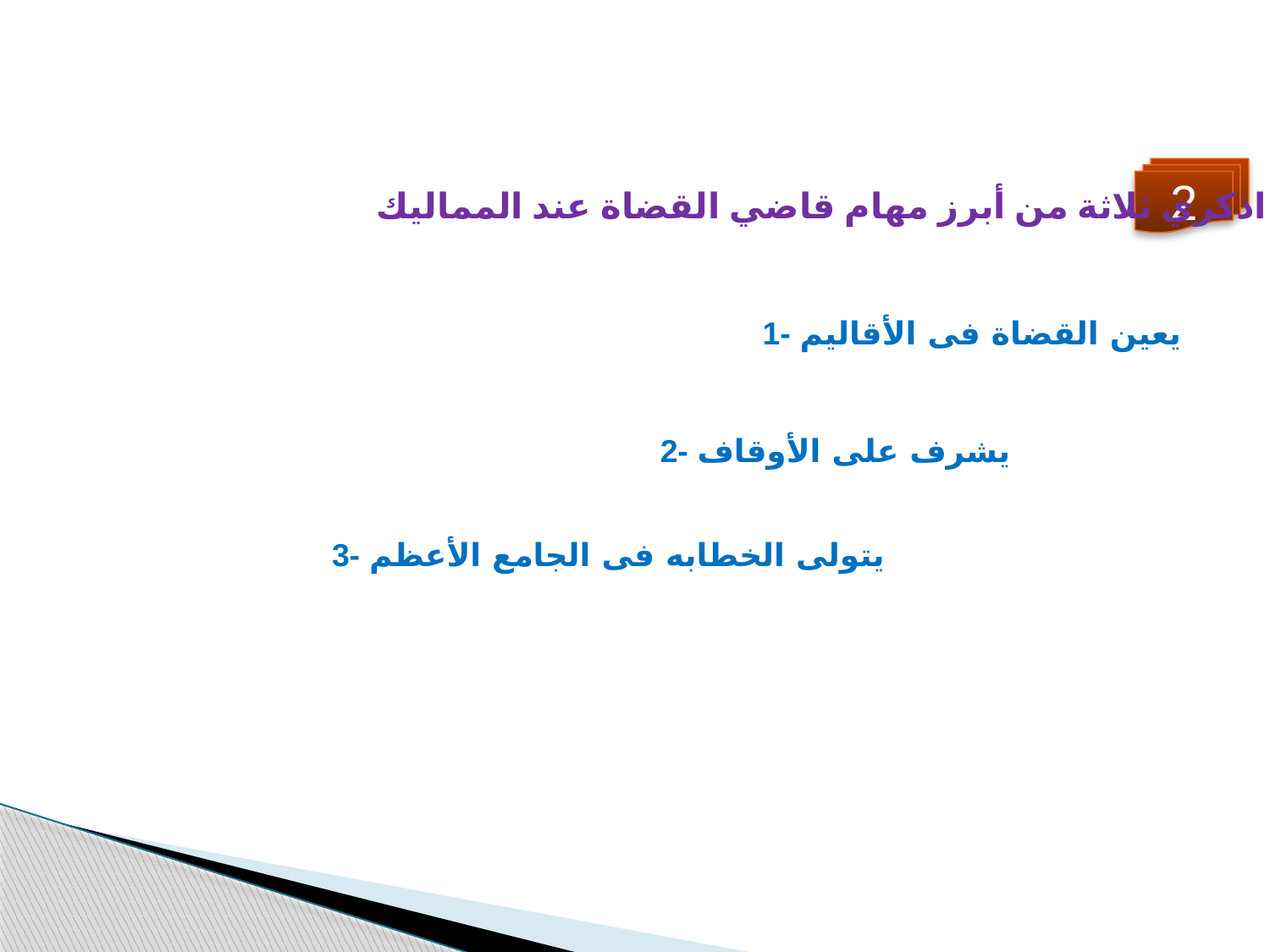

2
اذكري ثلاثة من أبرز مهام قاضي القضاة عند المماليك
1- يعين القضاة فى الأقاليم
2- يشرف على الأوقاف
3- يتولى الخطابه فى الجامع الأعظم